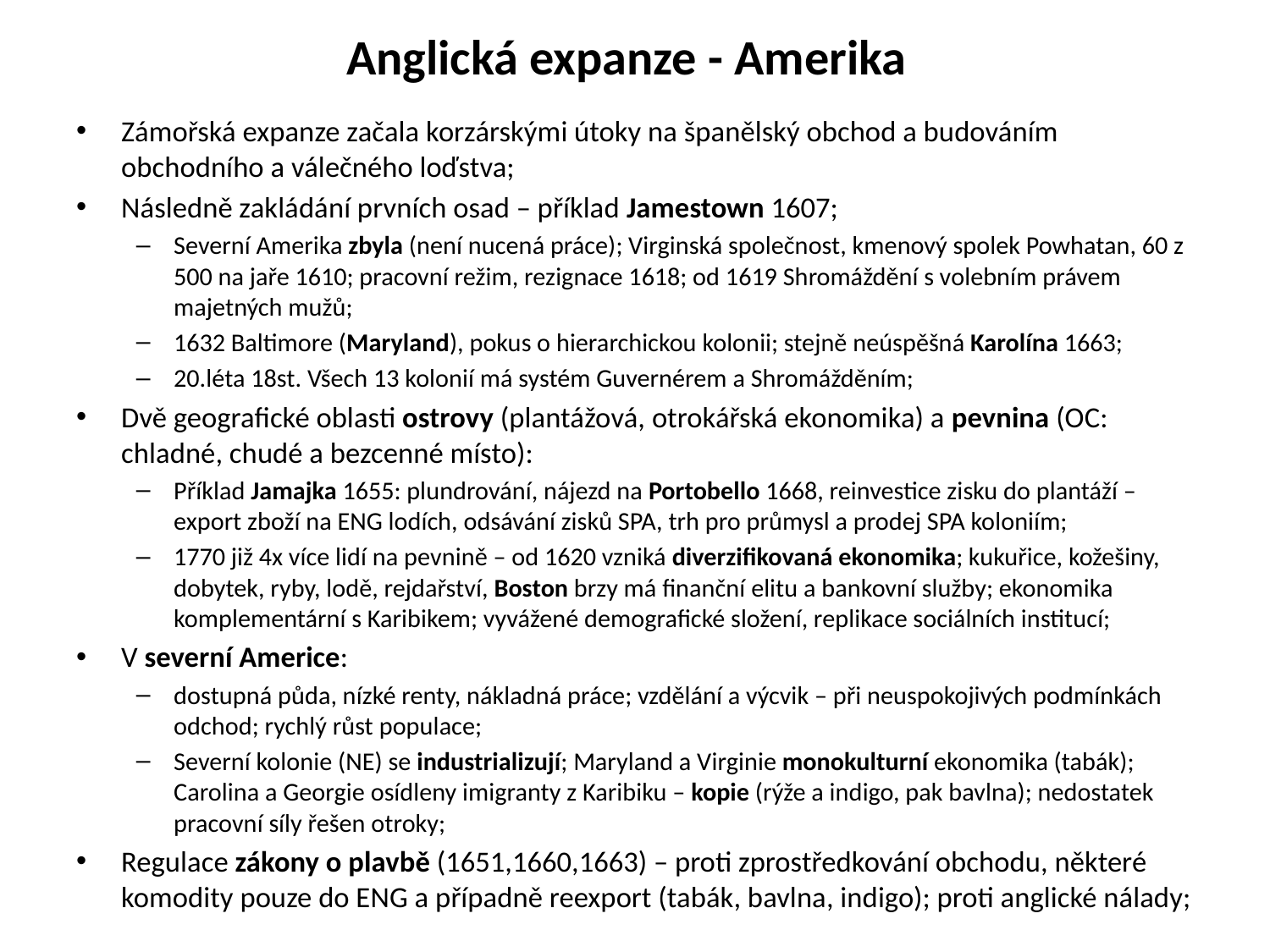

# Anglická expanze - Amerika
Zámořská expanze začala korzárskými útoky na španělský obchod a budováním obchodního a válečného loďstva;
Následně zakládání prvních osad – příklad Jamestown 1607;
Severní Amerika zbyla (není nucená práce); Virginská společnost, kmenový spolek Powhatan, 60 z 500 na jaře 1610; pracovní režim, rezignace 1618; od 1619 Shromáždění s volebním právem majetných mužů;
1632 Baltimore (Maryland), pokus o hierarchickou kolonii; stejně neúspěšná Karolína 1663;
20.léta 18st. Všech 13 kolonií má systém Guvernérem a Shromážděním;
Dvě geografické oblasti ostrovy (plantážová, otrokářská ekonomika) a pevnina (OC: chladné, chudé a bezcenné místo):
Příklad Jamajka 1655: plundrování, nájezd na Portobello 1668, reinvestice zisku do plantáží – export zboží na ENG lodích, odsávání zisků SPA, trh pro průmysl a prodej SPA koloniím;
1770 již 4x více lidí na pevnině – od 1620 vzniká diverzifikovaná ekonomika; kukuřice, kožešiny, dobytek, ryby, lodě, rejdařství, Boston brzy má finanční elitu a bankovní služby; ekonomika komplementární s Karibikem; vyvážené demografické složení, replikace sociálních institucí;
V severní Americe:
dostupná půda, nízké renty, nákladná práce; vzdělání a výcvik – při neuspokojivých podmínkách odchod; rychlý růst populace;
Severní kolonie (NE) se industrializují; Maryland a Virginie monokulturní ekonomika (tabák); Carolina a Georgie osídleny imigranty z Karibiku – kopie (rýže a indigo, pak bavlna); nedostatek pracovní síly řešen otroky;
Regulace zákony o plavbě (1651,1660,1663) – proti zprostředkování obchodu, některé komodity pouze do ENG a případně reexport (tabák, bavlna, indigo); proti anglické nálady;